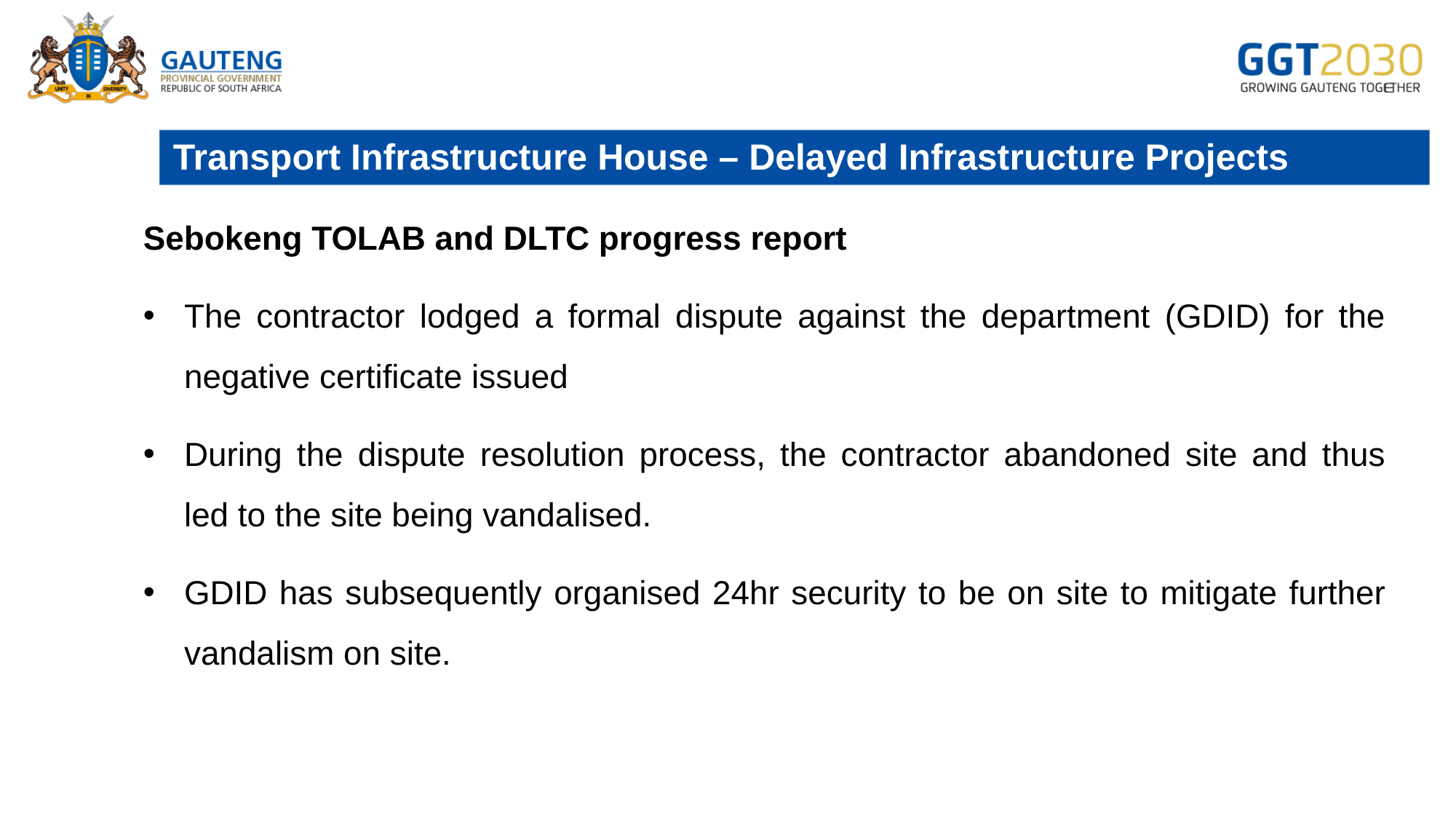

# Transport Infrastructure House – Delayed Infrastructure Projects
Sebokeng TOLAB and DLTC progress report
The contractor lodged a formal dispute against the department (GDID) for the negative certificate issued
During the dispute resolution process, the contractor abandoned site and thus led to the site being vandalised.
GDID has subsequently organised 24hr security to be on site to mitigate further vandalism on site.